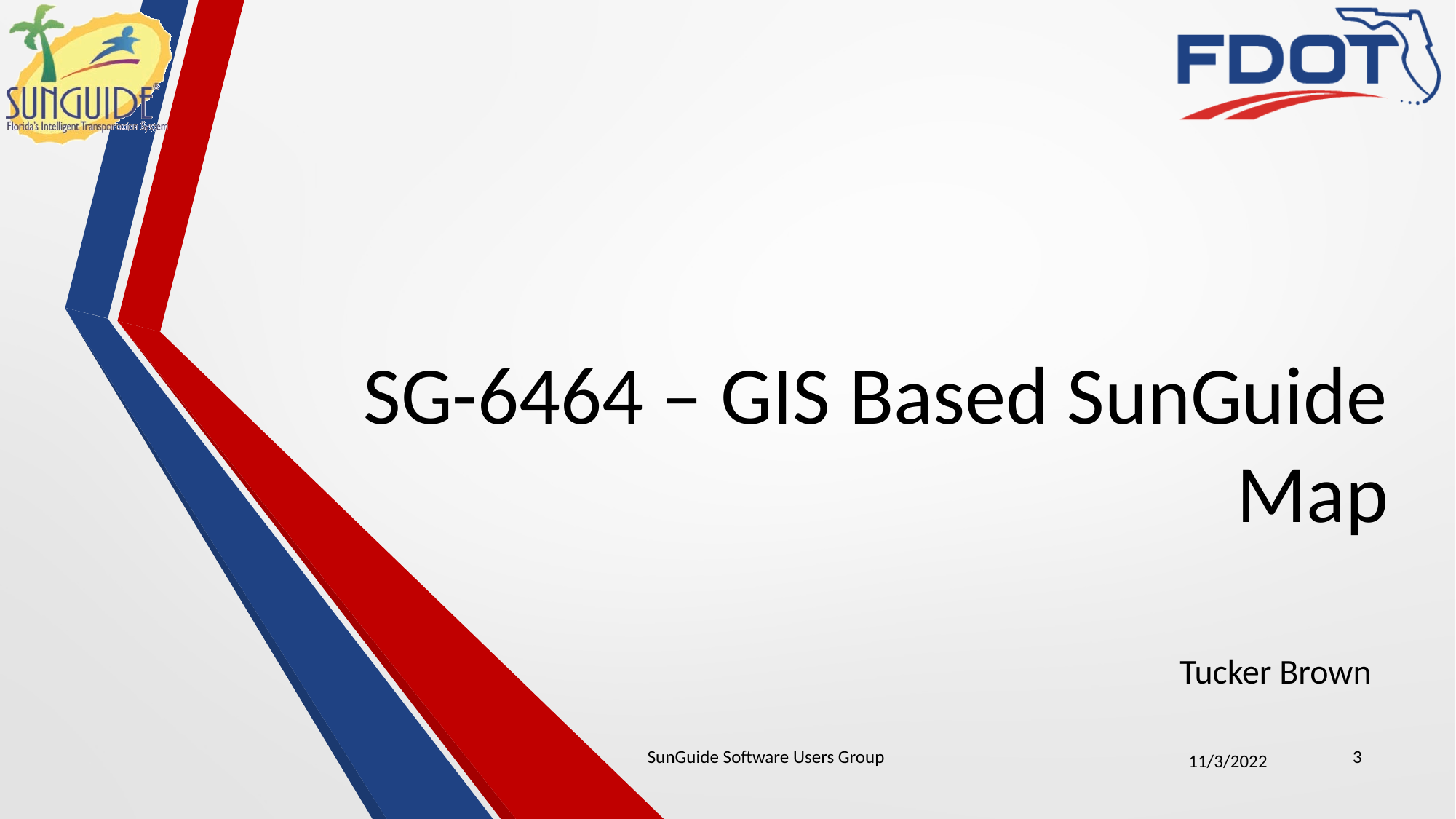

# SG-6464 – GIS Based SunGuide Map

Tucker Brown
SunGuide Software Users Group
3
11/3/2022